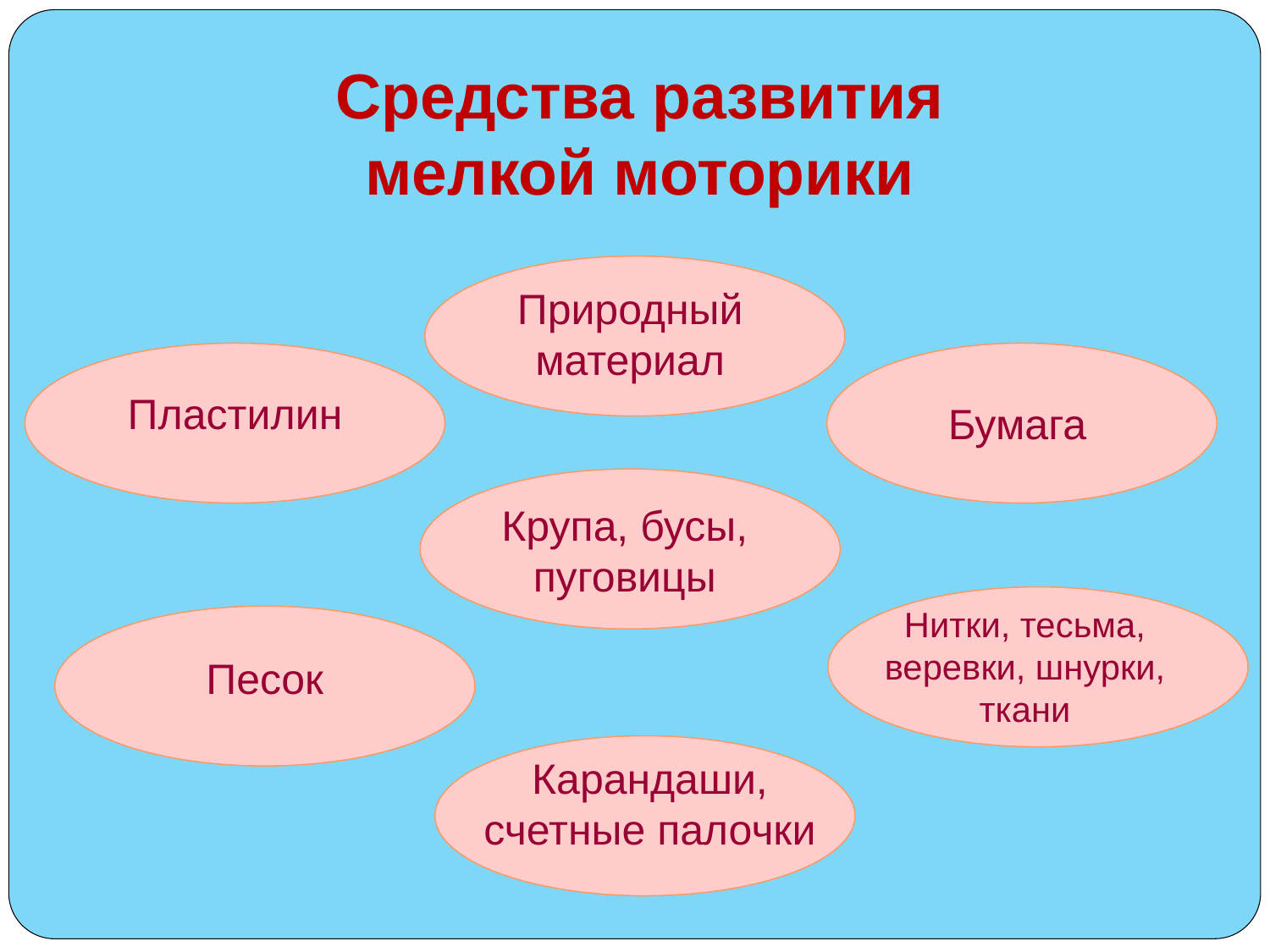

Средства развития мелкой моторики

Природный материал

Пластилин
Бумага

Крупа, бусы, пуговицы

Нитки, тесьма, веревки, шнурки, ткани

Песок

Карандаши, счетные палочки